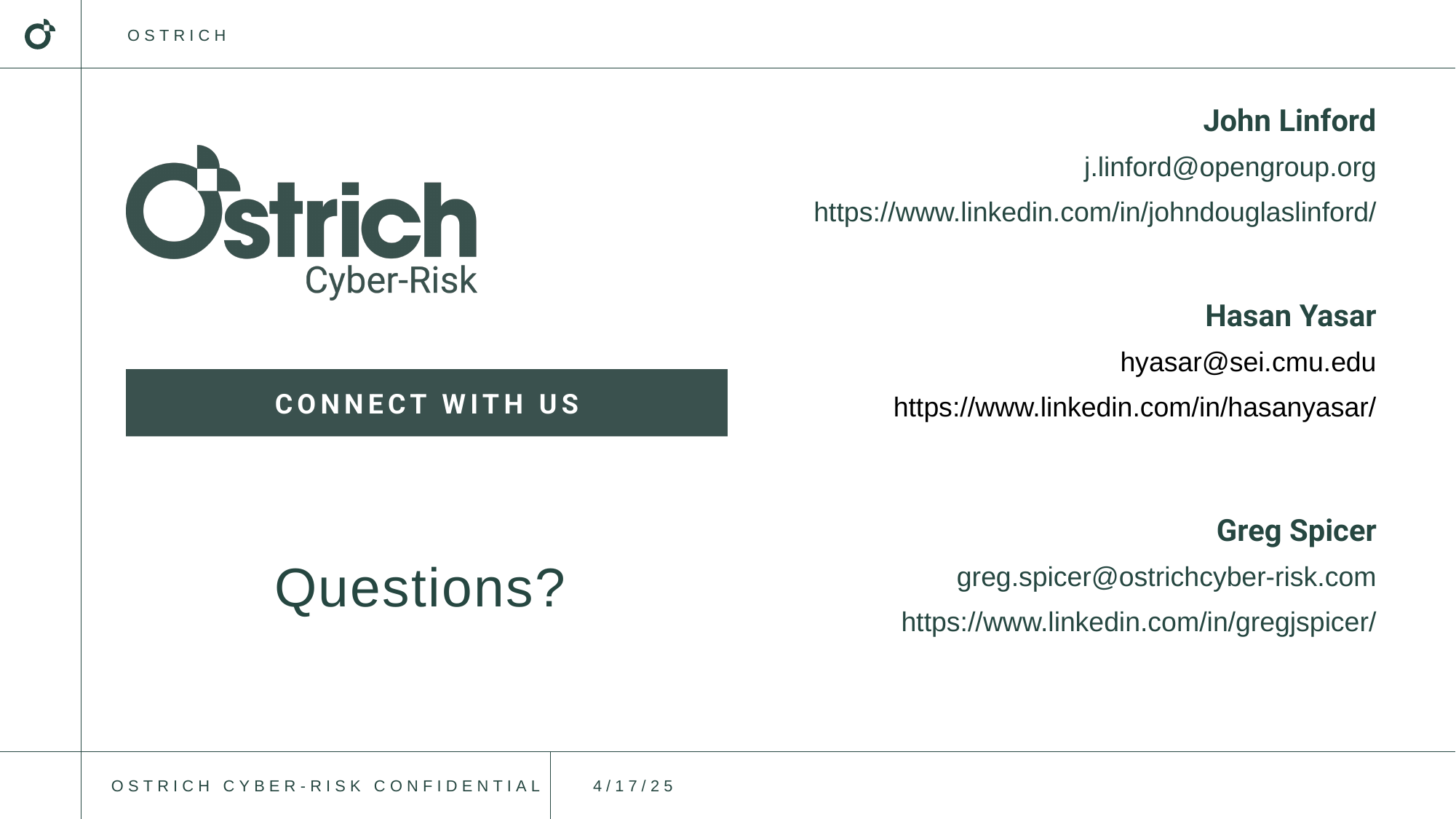

John Linford
j.linford@opengroup.org
https://www.linkedin.com/in/johndouglaslinford/
Hasan Yasar
hyasar@sei.cmu.edu
https://www.linkedin.com/in/hasanyasar/
Questions?
Greg Spicer
greg.spicer@ostrichcyber-risk.com
https://www.linkedin.com/in/gregjspicer/